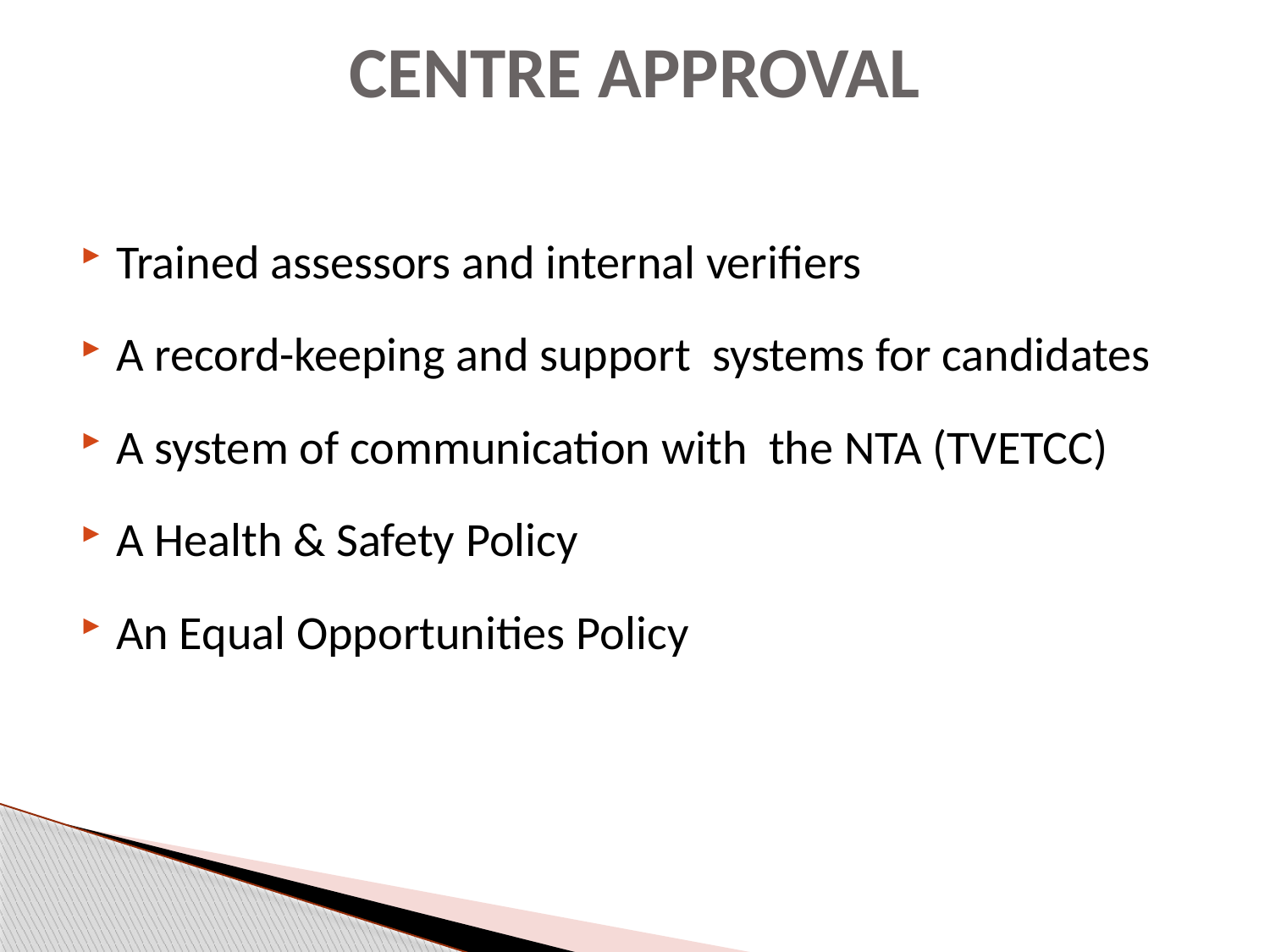

# CENTRE APPROVAL
Trained assessors and internal verifiers
A record-keeping and support  systems for candidates
A system of communication with  the NTA (TVETCC)
A Health & Safety Policy
An Equal Opportunities Policy